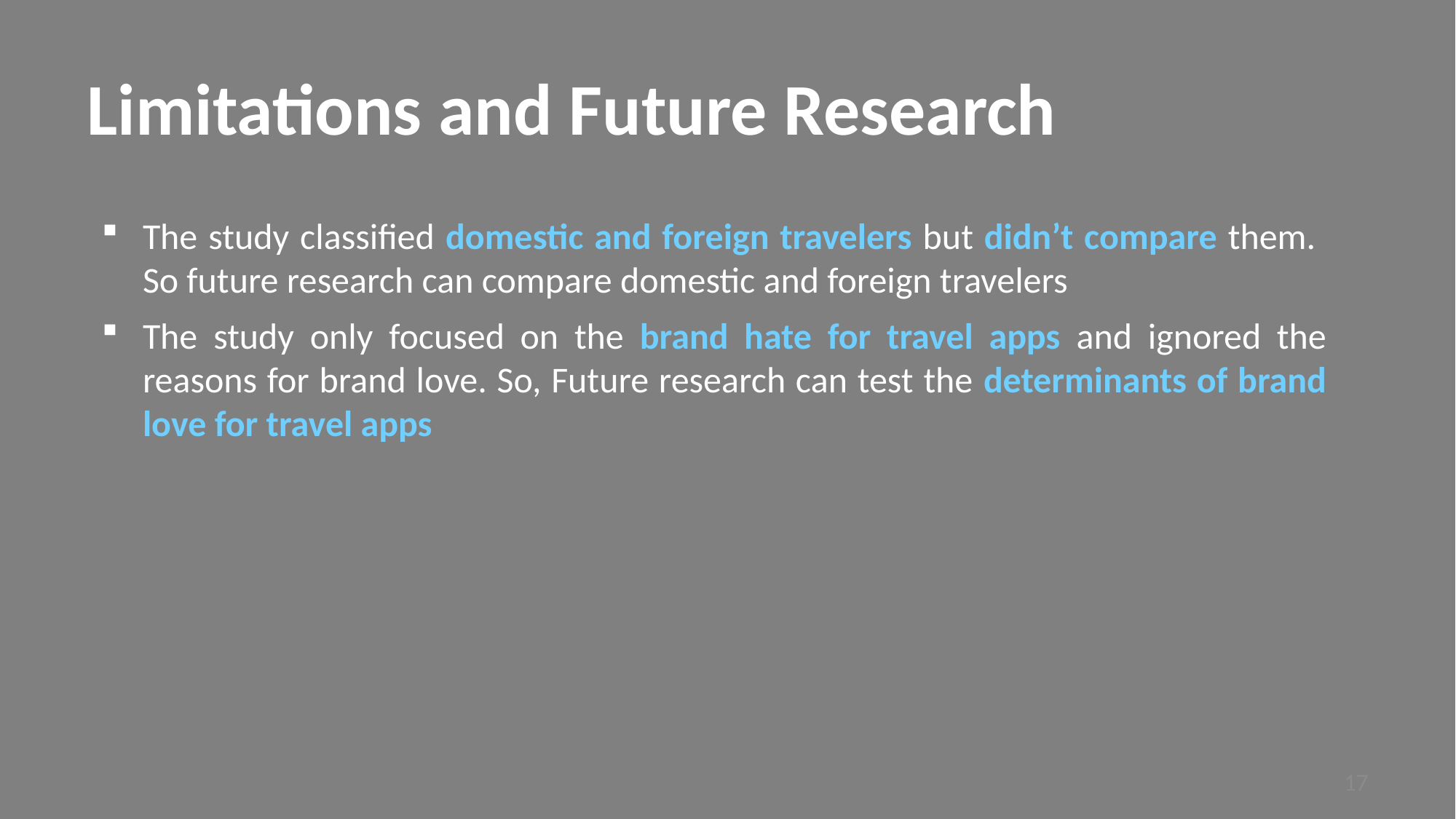

# Limitations and Future Research
The study classified domestic and foreign travelers but didn’t compare them.  So future research can compare domestic and foreign travelers
The study only focused on the brand hate for travel apps and ignored the reasons for brand love. So, Future research can test the determinants of brand love for travel apps

17